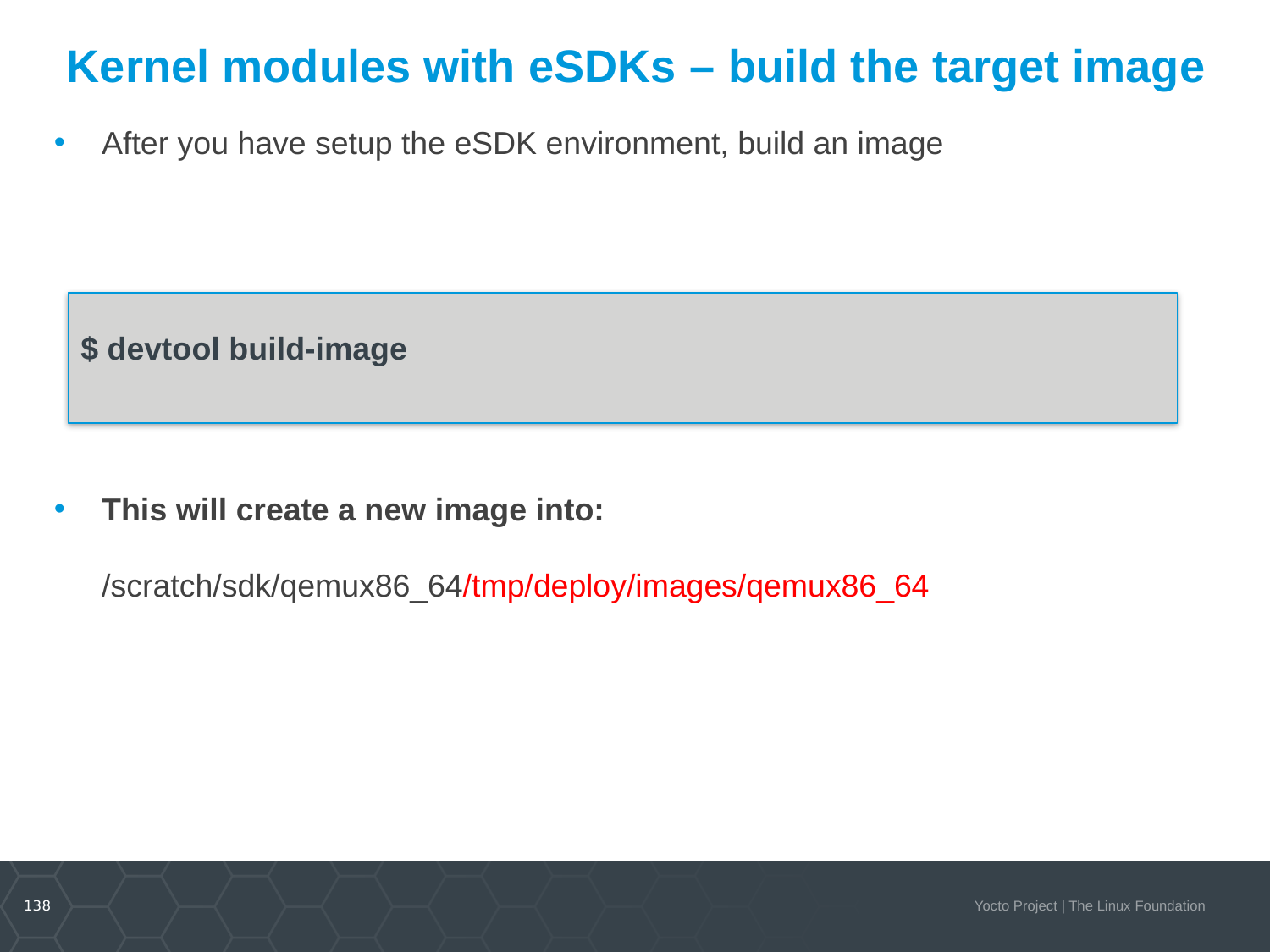

# Kernel modules with eSDKs – build the target image
After you have setup the eSDK environment, build an image
This will create a new image into:
/scratch/sdk/qemux86_64/tmp/deploy/images/qemux86_64

$ devtool build-image